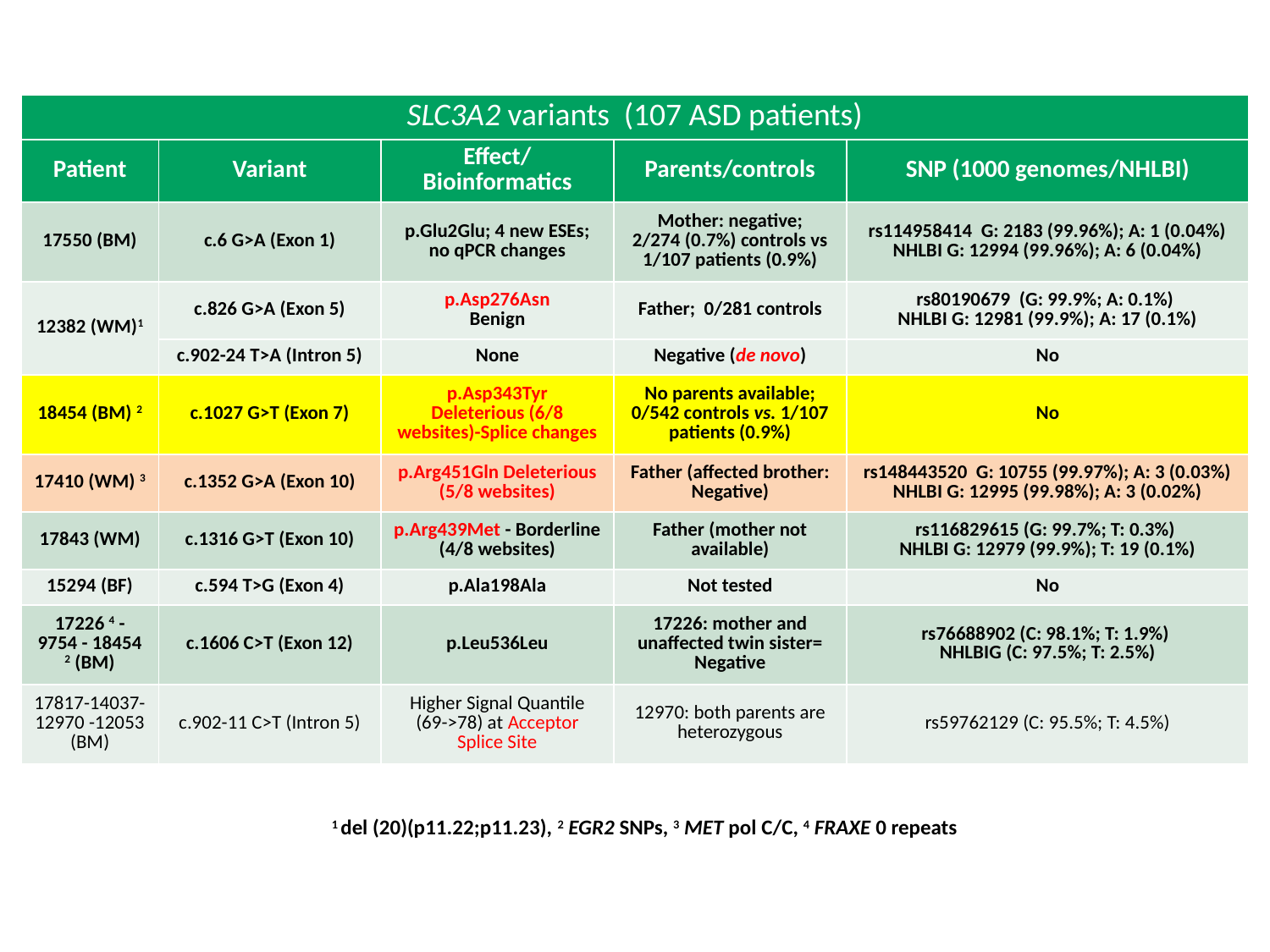

| SLC3A2 variants (107 ASD patients) |  |  |  |  |
| --- | --- | --- | --- | --- |
| Patient | Variant | Effect/ Bioinformatics | Parents/controls | SNP (1000 genomes/NHLBI) |
| 17550 (BM) | c.6 G>A (Exon 1) | p.Glu2Glu; 4 new ESEs; no qPCR changes | Mother: negative; 2/274 (0.7%) controls vs 1/107 patients (0.9%) | rs114958414 G: 2183 (99.96%); A: 1 (0.04%) NHLBI G: 12994 (99.96%); A: 6 (0.04%) |
| 12382 (WM)1 | c.826 G>A (Exon 5) | p.Asp276Asn Benign | Father; 0/281 controls | rs80190679 (G: 99.9%; A: 0.1%) NHLBI G: 12981 (99.9%); A: 17 (0.1%) |
|  | c.902-24 T>A (Intron 5) | None | Negative (de novo) | No |
| 18454 (BM) 2 | c.1027 G>T (Exon 7) | p.Asp343Tyr Deleterious (6/8 websites)-Splice changes | No parents available; 0/542 controls vs. 1/107 patients (0.9%) | No |
| 17410 (WM) 3 | c.1352 G>A (Exon 10) | p.Arg451Gln Deleterious (5/8 websites) | Father (affected brother: Negative) | rs148443520 G: 10755 (99.97%); A: 3 (0.03%) NHLBI G: 12995 (99.98%); A: 3 (0.02%) |
| 17843 (WM) | c.1316 G>T (Exon 10) | p.Arg439Met - Borderline (4/8 websites) | Father (mother not available) | rs116829615 (G: 99.7%; T: 0.3%) NHLBI G: 12979 (99.9%); T: 19 (0.1%) |
| 15294 (BF) | c.594 T>G (Exon 4) | p.Ala198Ala | Not tested | No |
| 17226 4 - 9754 - 18454 2 (BM) | c.1606 C>T (Exon 12) | p.Leu536Leu | 17226: mother and unaffected twin sister= Negative | rs76688902 (C: 98.1%; T: 1.9%) NHLBIG (C: 97.5%; T: 2.5%) |
| 17817-14037-12970 -12053 (BM) | c.902-11 C>T (Intron 5) | Higher Signal Quantile (69->78) at Acceptor Splice Site | 12970: both parents are heterozygous | rs59762129 (C: 95.5%; T: 4.5%) |
1 del (20)(p11.22;p11.23), 2 EGR2 SNPs, 3 MET pol C/C, 4 FRAXE 0 repeats